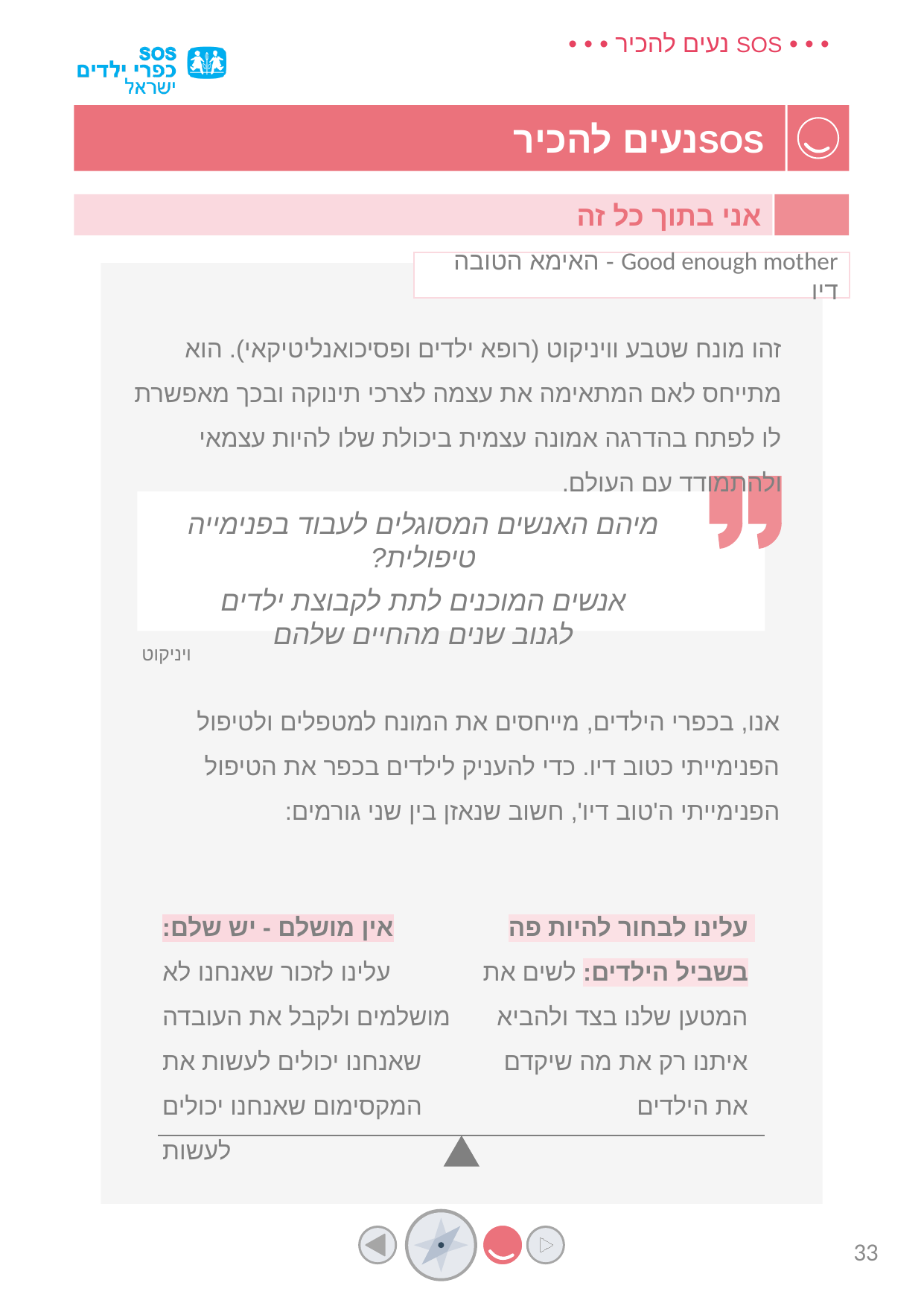

אני בתוך כל זה

Good enough mother - האימא הטובה דיו

זהו מונח שטבע וויניקוט (רופא ילדים ופסיכואנליטיקאי). הוא מתייחס לאם המתאימה את עצמה לצרכי תינוקה ובכך מאפשרת לו לפתח בהדרגה אמונה עצמית ביכולת שלו להיות עצמאי ולהתמודד עם העולם.

מיהם האנשים המסוגלים לעבוד בפנימייה טיפולית?
אנשים המוכנים לתת לקבוצת ילדים
לגנוב שנים מהחיים שלהם
ויניקוט
אנו, בכפרי הילדים, מייחסים את המונח למטפלים ולטיפול הפנימייתי כטוב דיו. כדי להעניק לילדים בכפר את הטיפול הפנימייתי ה'טוב דיו', חשוב שנאזן בין שני גורמים:
עלינו לבחור להיות פה בשביל הילדים: לשים את המטען שלנו בצד ולהביא איתנו רק את מה שיקדם את הילדים
אין מושלם - יש שלם:
עלינו לזכור שאנחנו לא מושלמים ולקבל את העובדה שאנחנו יכולים לעשות את המקסימום שאנחנו יכולים לעשות

33